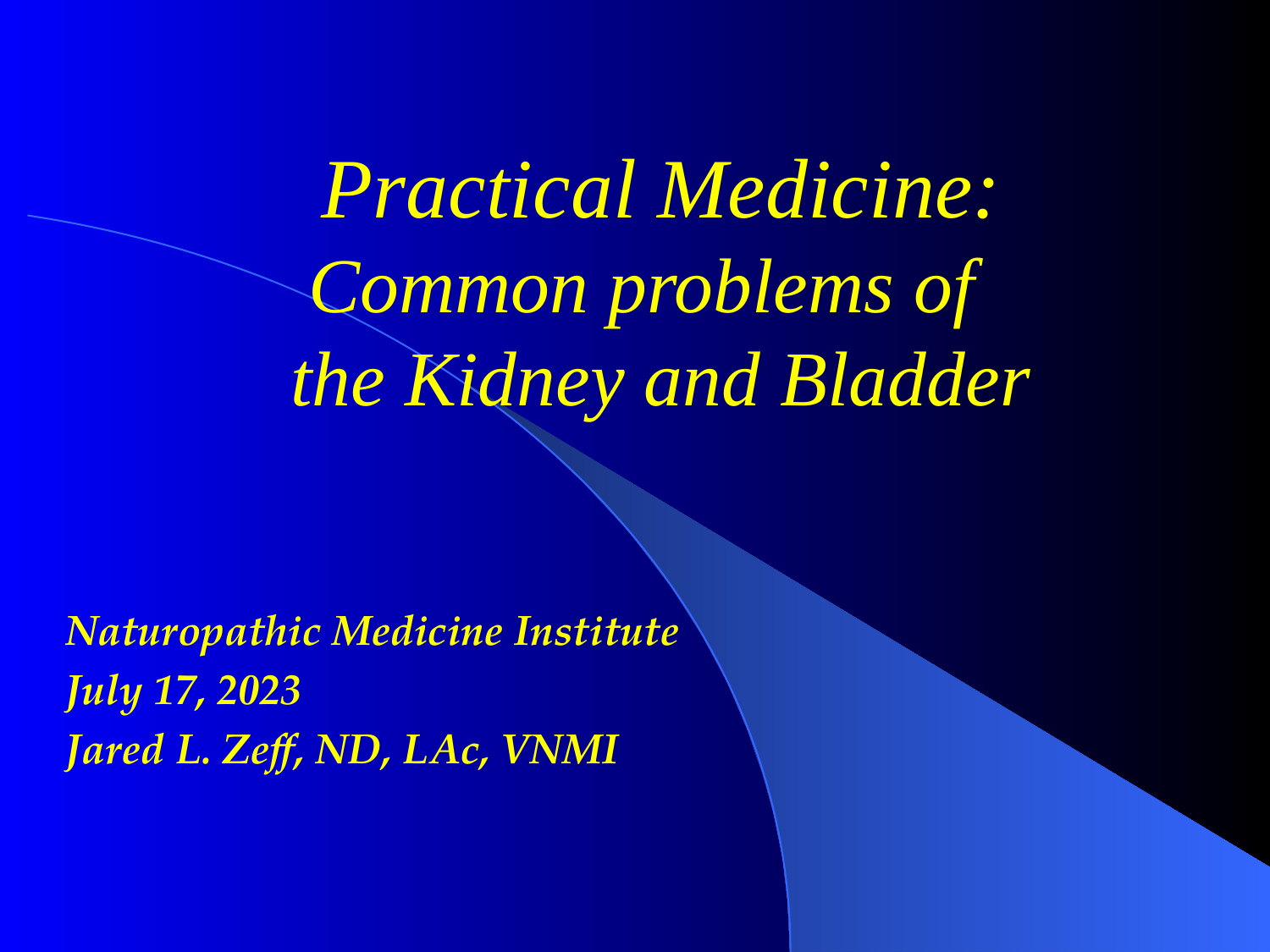

# Practical Medicine: Common problems of the Kidney and Bladder
Naturopathic Medicine Institute
July 17, 2023
Jared L. Zeff, ND, LAc, VNMI